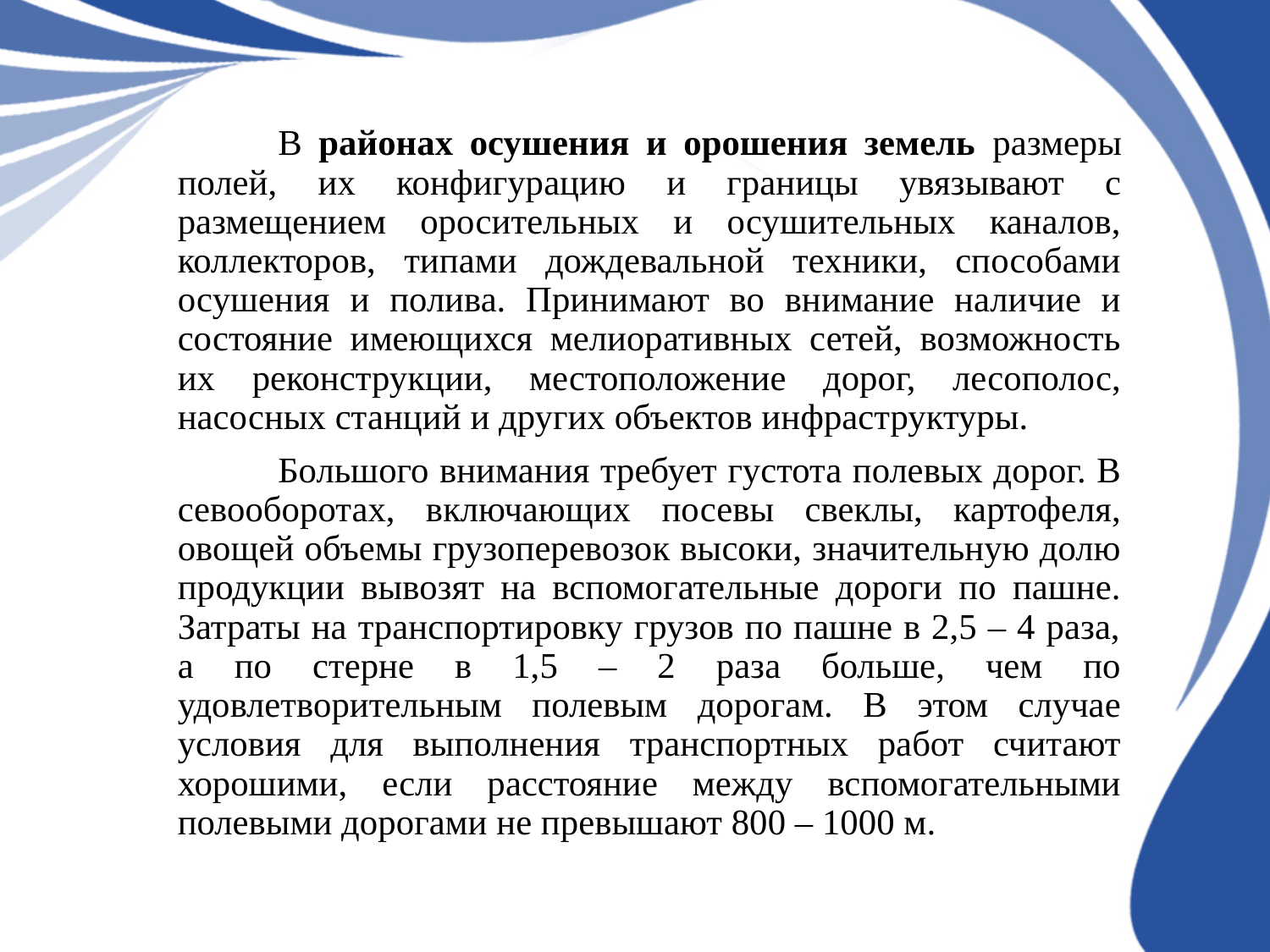

В районах осушения и орошения земель размеры полей, их конфигурацию и границы увязывают с размещением оросительных и осушительных каналов, коллекторов, типами дождевальной техники, способами осушения и полива. Принимают во внимание наличие и состояние имеющихся мелиоративных сетей, возможность их реконструкции, местоположение дорог, лесополос, насосных станций и других объектов инфраструктуры.
	Большого внимания требует густота полевых дорог. В севооборотах, включающих посевы свеклы, картофеля, овощей объемы грузоперевозок высоки, значительную долю продукции вывозят на вспомогательные дороги по пашне. Затраты на транспортировку грузов по пашне в 2,5 – 4 раза, а по стерне в 1,5 – 2 раза больше, чем по удовлетворительным полевым дорогам. В этом случае условия для выполнения транспортных работ считают хорошими, если расстояние между вспомогательными полевыми дорогами не превышают 800 – 1000 м.